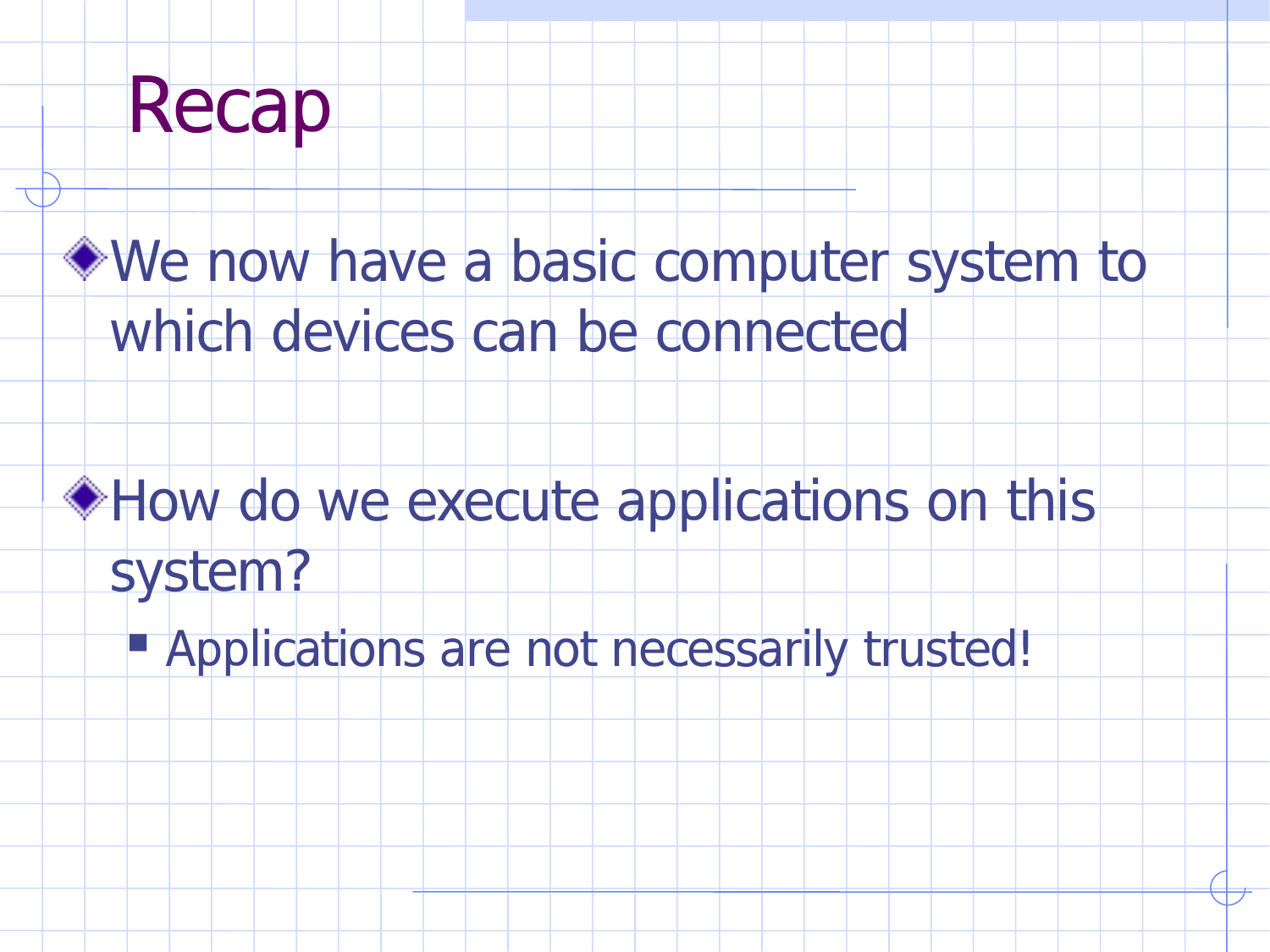

# Recap
We now have a basic computer system to which devices can be connected

How do we execute applications on this system?
Applications are not necessarily trusted!